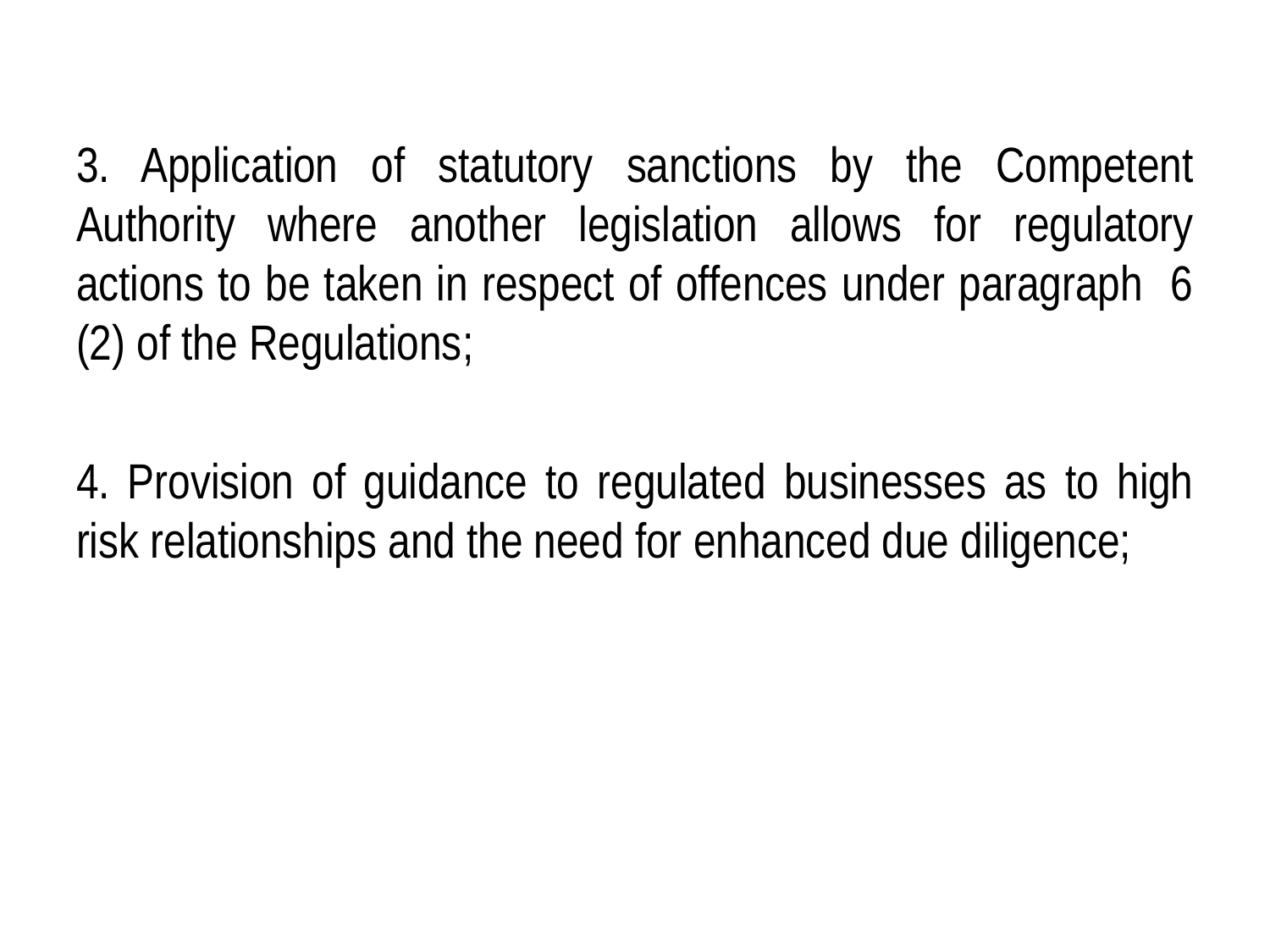

3. Application of statutory sanctions by the Competent Authority where another legislation allows for regulatory actions to be taken in respect of offences under paragraph  6 (2) of the Regulations;

4. Provision of guidance to regulated businesses as to high risk relationships and the need for enhanced due diligence;